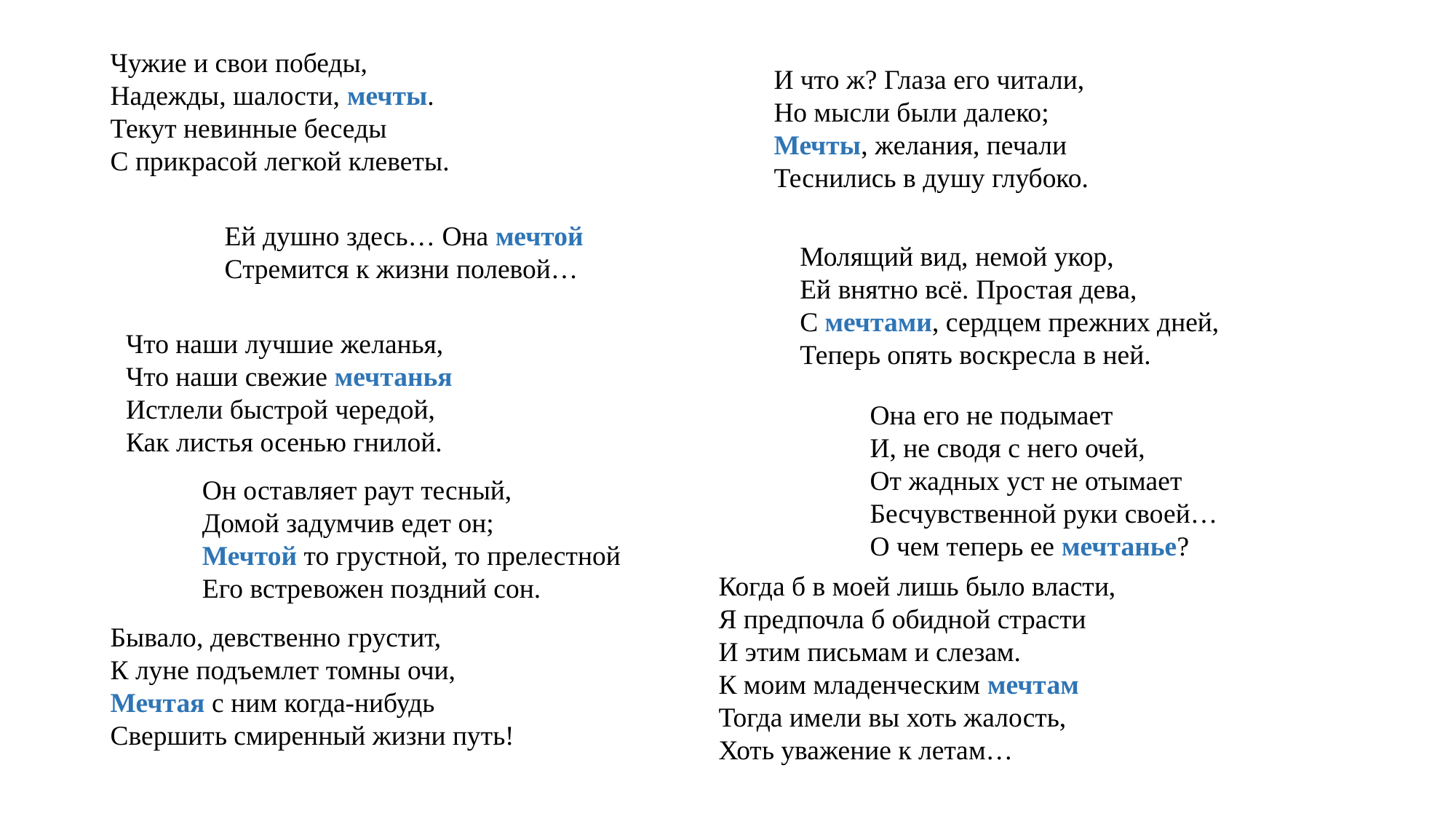

Чужие и свои победы,
Надежды, шалости, мечты.
Текут невинные беседы
С прикрасой легкой клеветы.
И что ж? Глаза его читали,
Но мысли были далеко;
Мечты, желания, печали
Теснились в душу глубоко.
Ей душно здесь… Она мечтой
Стремится к жизни полевой…
Молящий вид, немой укор,
Ей внятно всё. Простая дева,
С мечтами, сердцем прежних дней,
Теперь опять воскресла в ней.
Что наши лучшие желанья,
Что наши свежие мечтанья
Истлели быстрой чередой,
Как листья осенью гнилой.
Она его не подымает
И, не сводя с него очей,
От жадных уст не отымает
Бесчувственной руки своей…
О чем теперь ее мечтанье?
Он оставляет раут тесный,
Домой задумчив едет он;
Мечтой то грустной, то прелестной
Его встревожен поздний сон.
Когда б в моей лишь было власти,
Я предпочла б обидной страсти
И этим письмам и слезам.
К моим младенческим мечтам
Тогда имели вы хоть жалость,
Хоть уважение к летам…
Бывало, девственно грустит,
К луне подъемлет томны очи,
Мечтая с ним когда-нибудь
Свершить смиренный жизни путь!